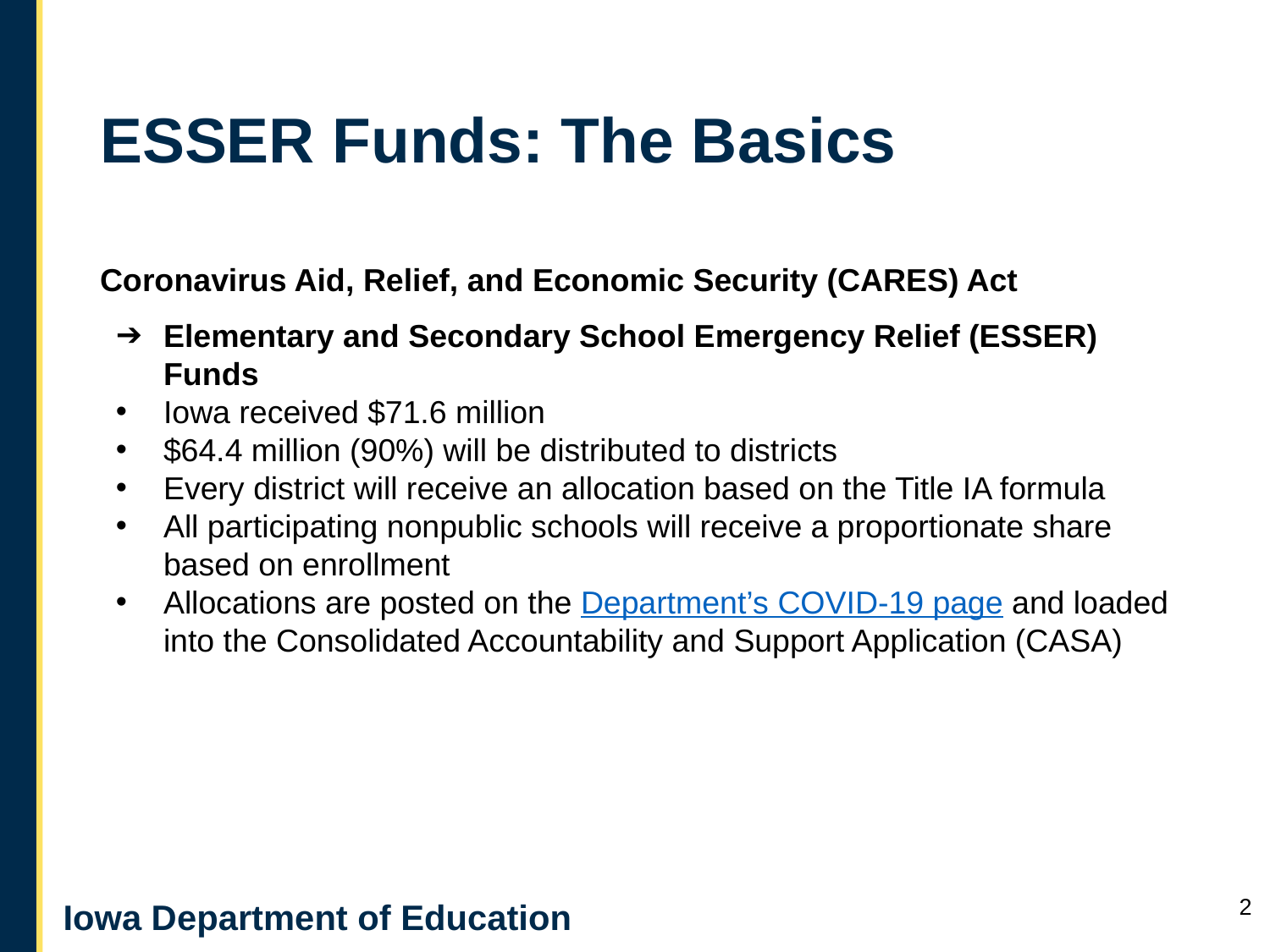

# ESSER Funds: The Basics
Coronavirus Aid, Relief, and Economic Security (CARES) Act
Elementary and Secondary School Emergency Relief (ESSER) Funds
Iowa received $71.6 million
$64.4 million (90%) will be distributed to districts
Every district will receive an allocation based on the Title IA formula
All participating nonpublic schools will receive a proportionate share based on enrollment
Allocations are posted on the Department’s COVID-19 page and loaded into the Consolidated Accountability and Support Application (CASA)
2